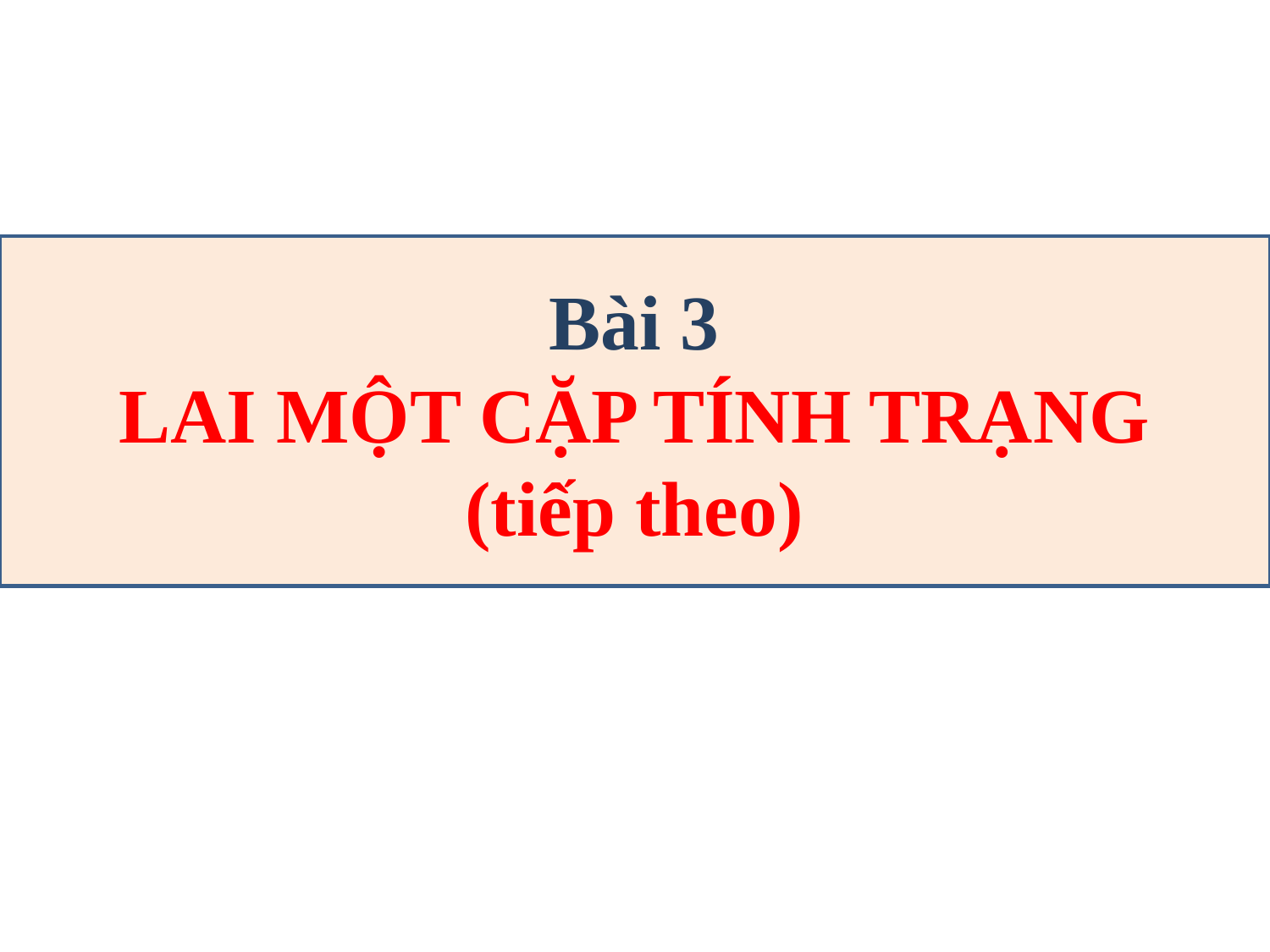

Bài 3
LAI MỘT CẶP TÍNH TRẠNG
(tiếp theo)